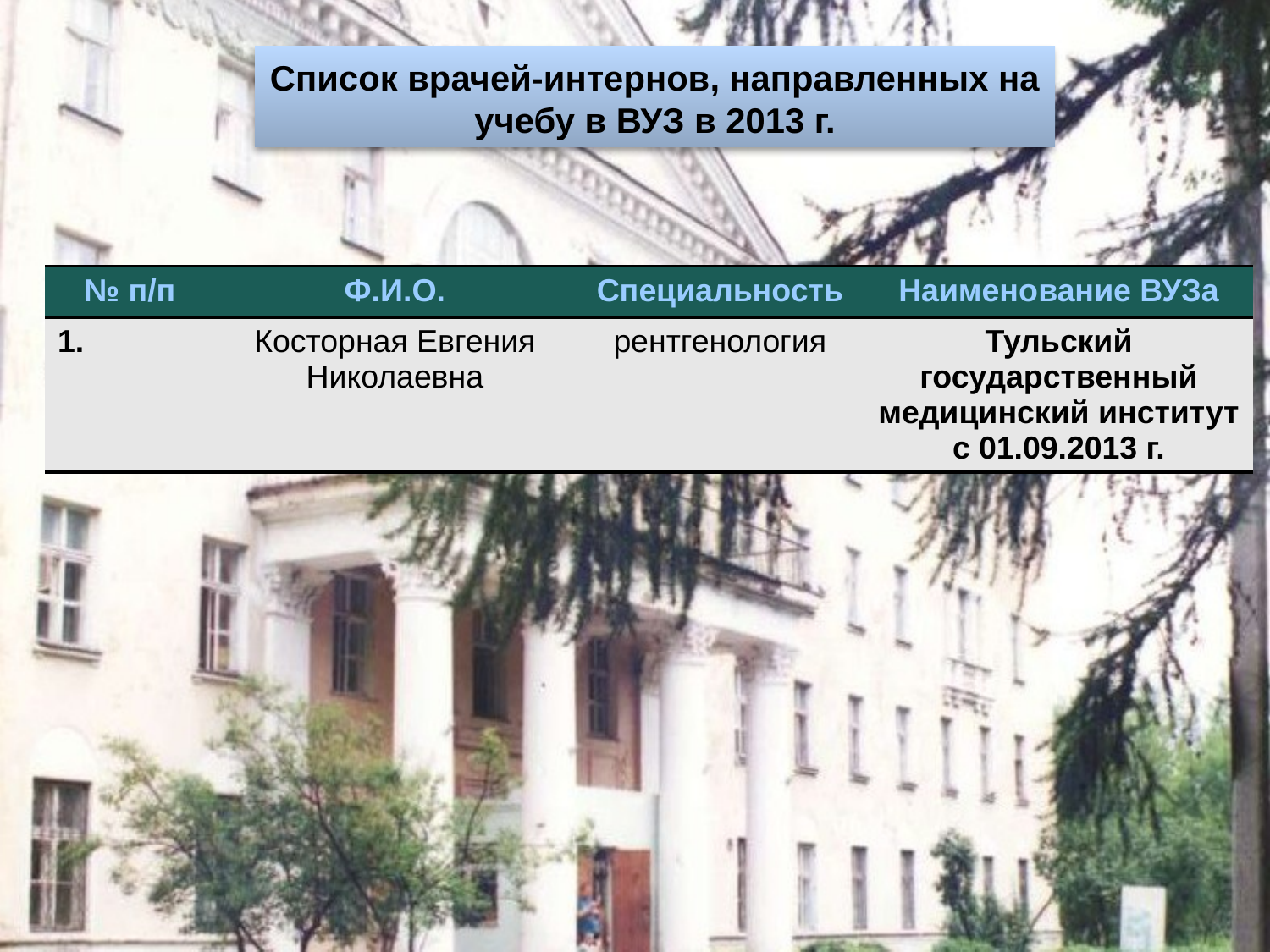

Список врачей-интернов, направленных на учебу в ВУЗ в 2013 г.
| № п/п | Ф.И.О. | Специальность | Наименование ВУЗа |
| --- | --- | --- | --- |
| 1. | Косторная Евгения Николаевна | рентгенология | Тульский государственный медицинский институт с 01.09.2013 г. |